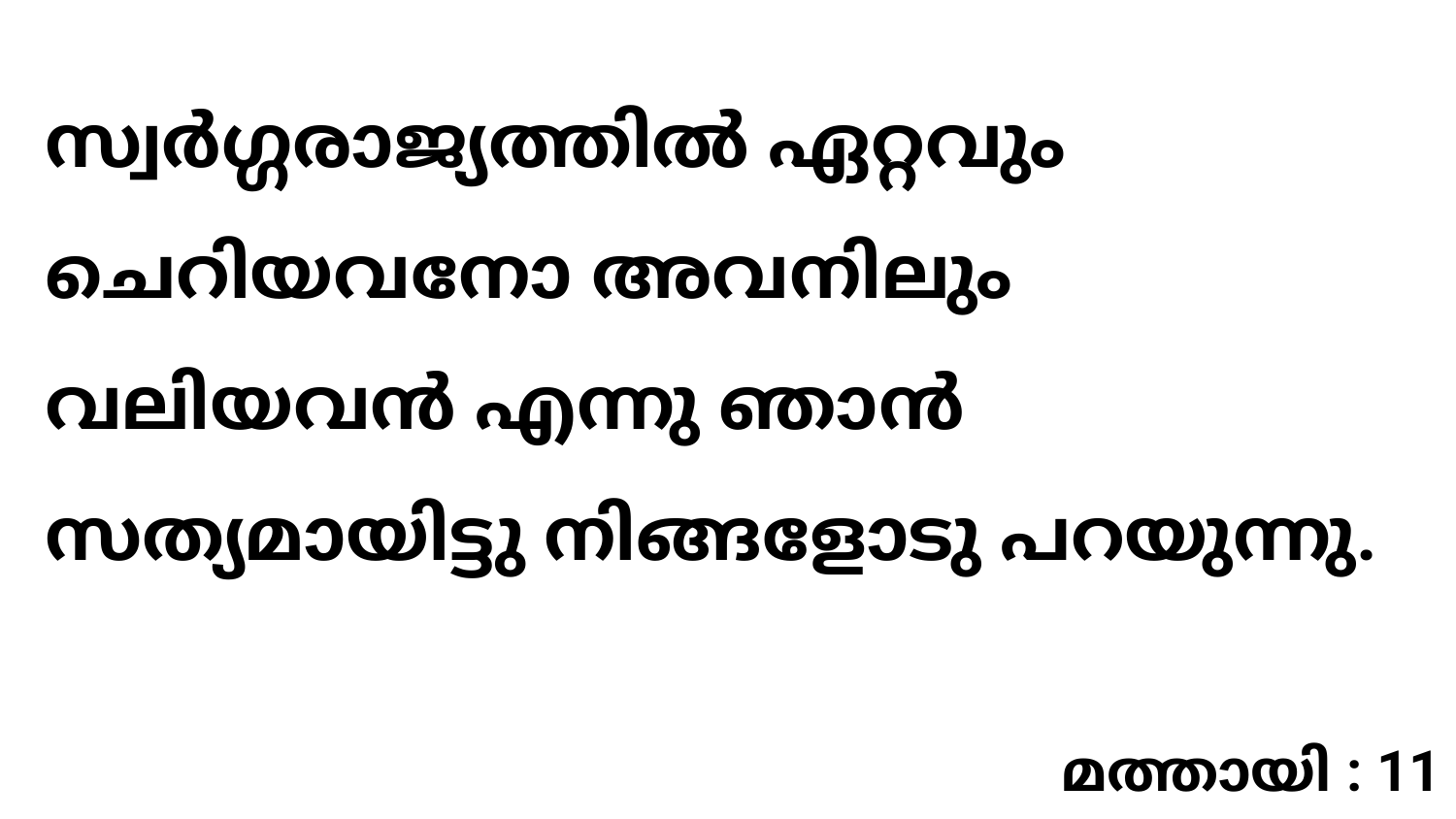

സ്വർഗ്ഗരാജ്യത്തിൽ ഏറ്റവും ചെറിയവനോ അവനിലും വലിയവൻ എന്നു ഞാൻ സത്യമായിട്ടു നിങ്ങളോടു പറയുന്നു.
മത്തായി : 11